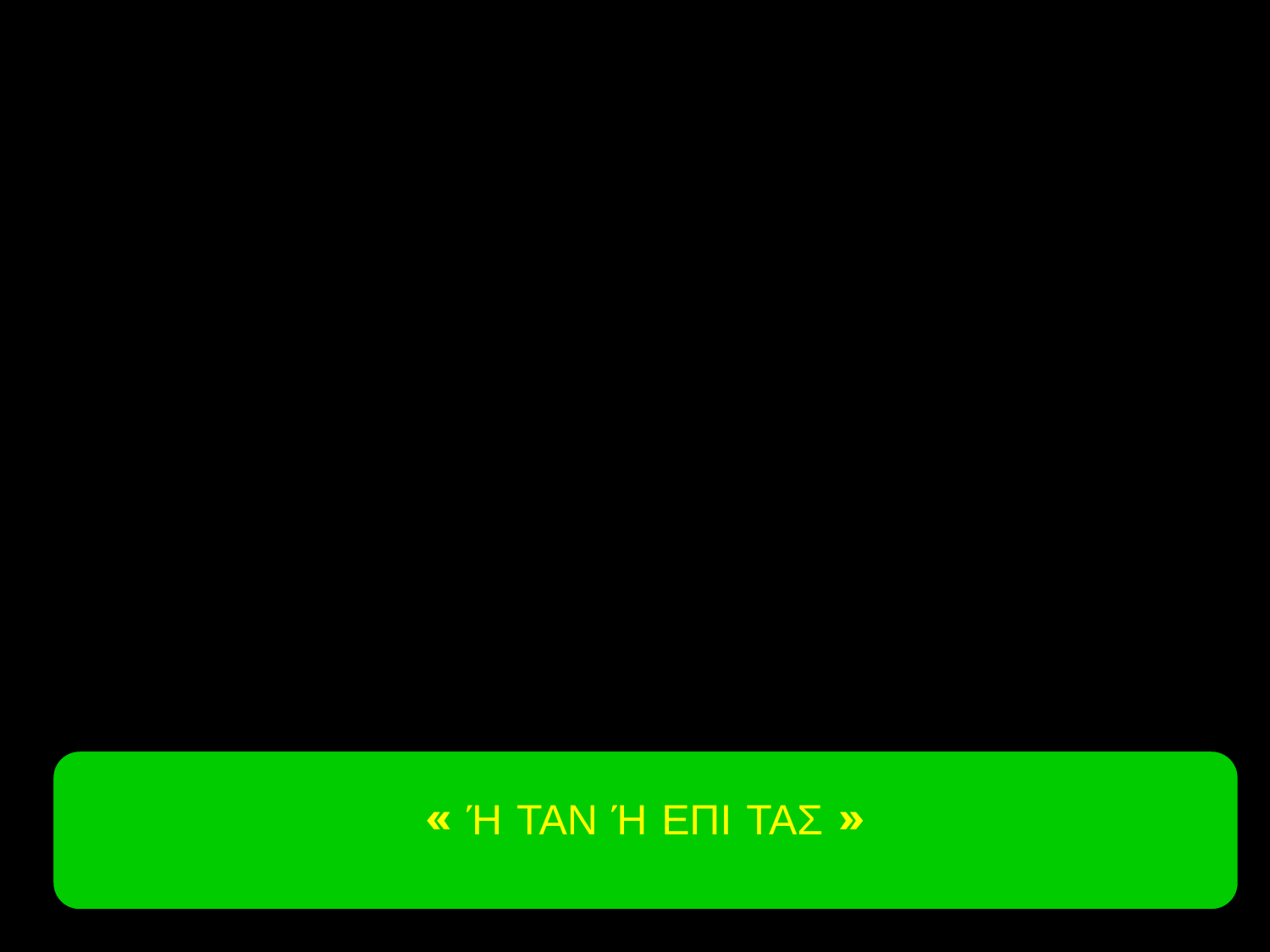

« Ή ΤΑΝ Ή ΕΠΙ ΤΑΣ »